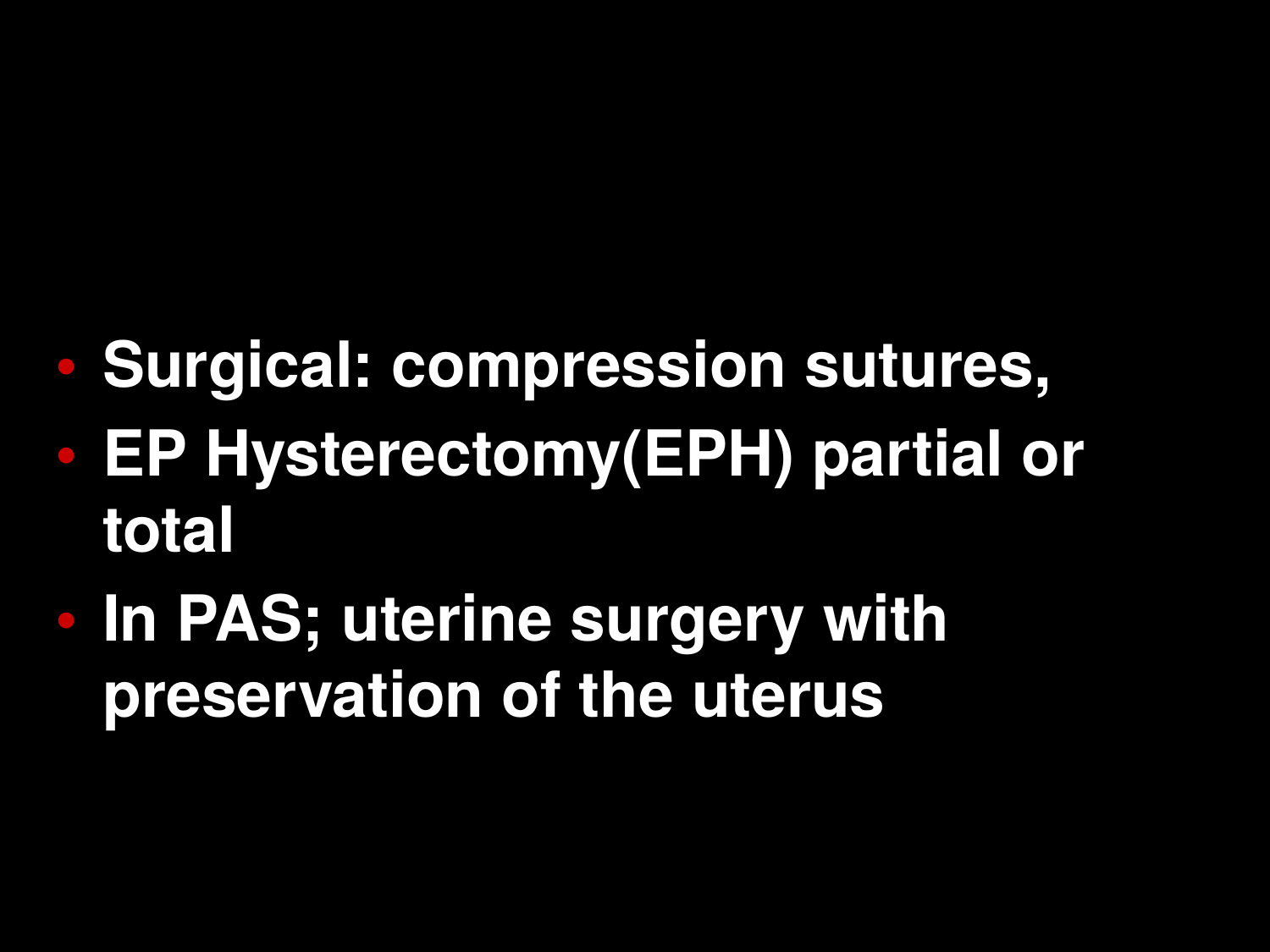

#
Surgical: compression sutures,
EP Hysterectomy(EPH) partial or total
In PAS; uterine surgery with preservation of the uterus